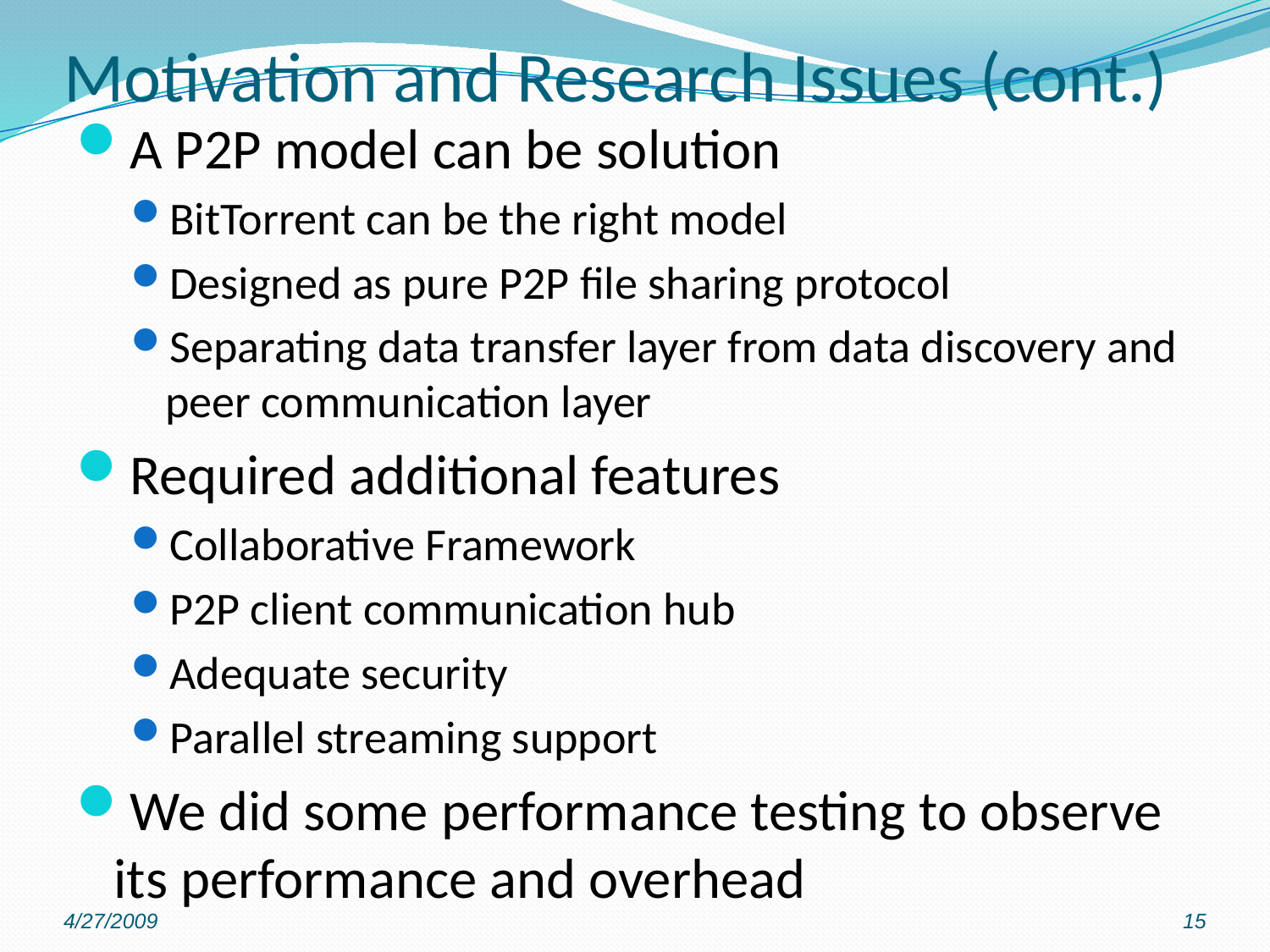

# Motivation and Research Issues (cont.)
A P2P model can be solution
BitTorrent can be the right model
Designed as pure P2P file sharing protocol
Separating data transfer layer from data discovery and peer communication layer
Required additional features
Collaborative Framework
P2P client communication hub
Adequate security
Parallel streaming support
We did some performance testing to observe its performance and overhead

4/27/2009
15